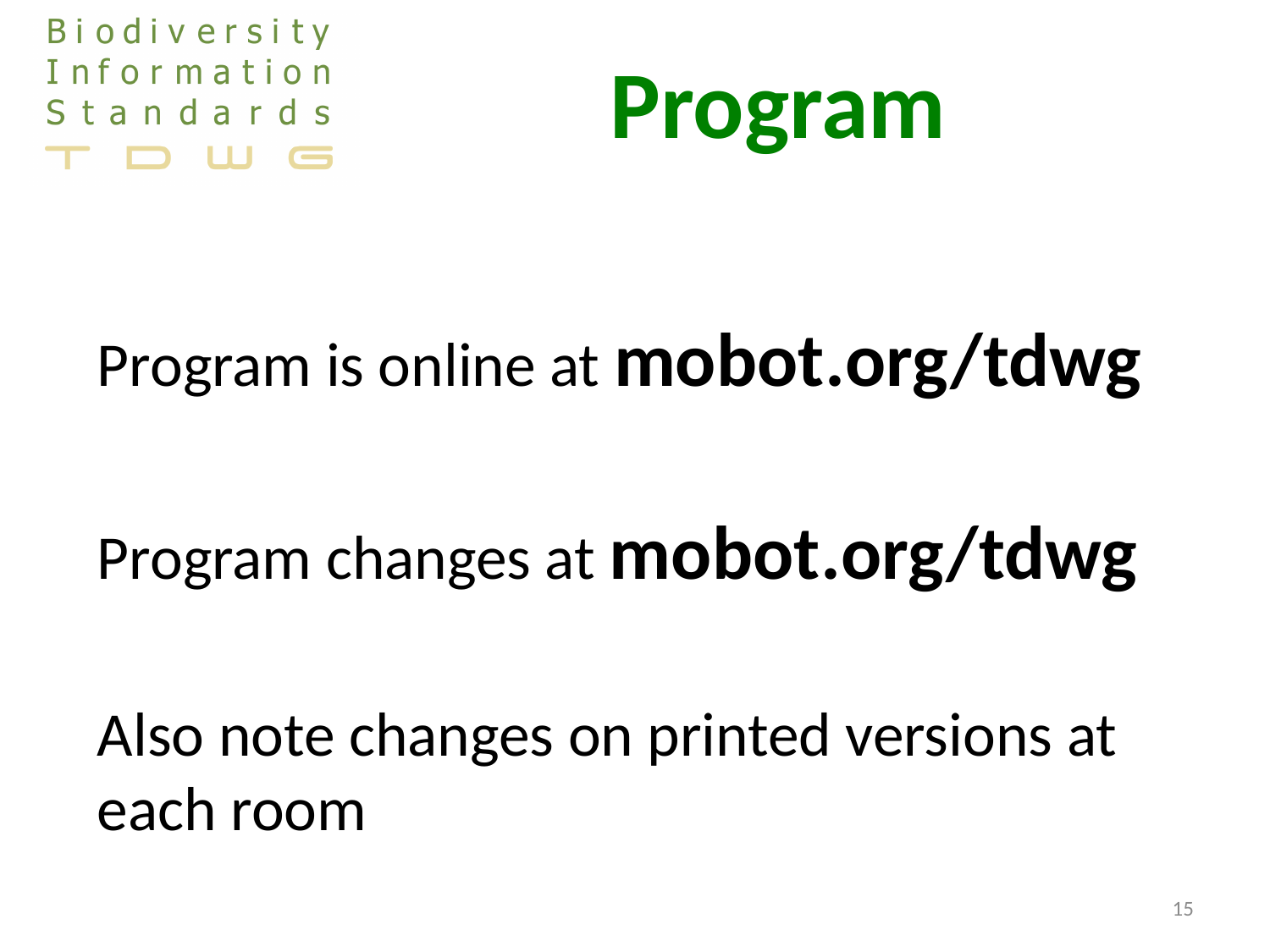

# Program

Program is online at mobot.org/tdwg

Program changes at mobot.org/tdwg

Also note changes on printed versions at each room
15